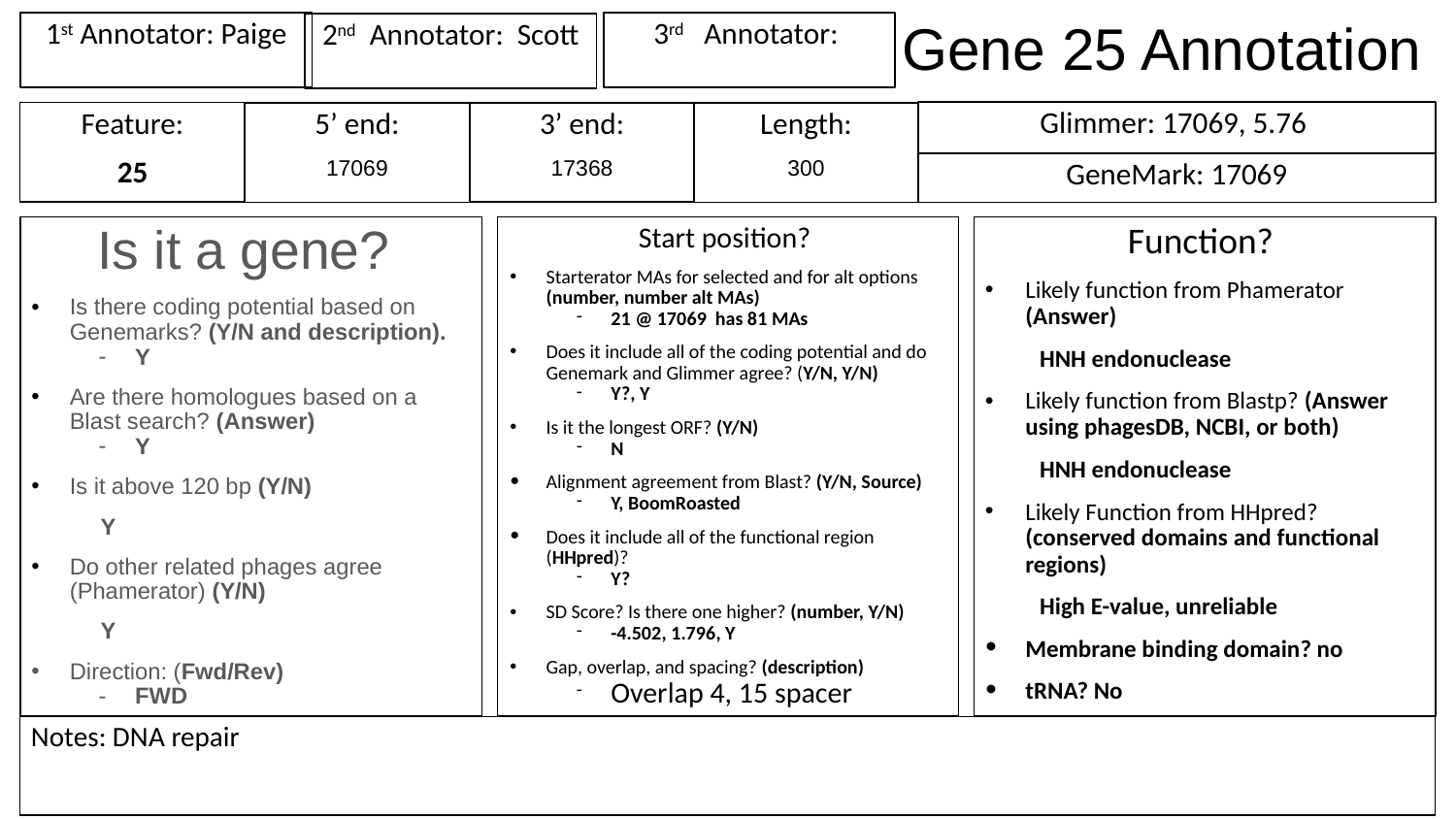

# Gene 25 Annotation
1st Annotator: Paige
3rd   Annotator:
2nd  Annotator:  Scott
Glimmer: 17069, 5.76
Feature:
25
3’ end:
17368
Length:
300
5’ end:
17069
GeneMark: 17069
Is it a gene?
Is there coding potential based on Genemarks? (Y/N and description).
Y
Are there homologues based on a Blast search? (Answer)
Y
Is it above 120 bp (Y/N)
Y
Do other related phages agree (Phamerator) (Y/N)
Y
Direction: (Fwd/Rev)
FWD
Start position?
Starterator MAs for selected and for alt options (number, number alt MAs)
21 @ 17069  has 81 MAs
Does it include all of the coding potential and do Genemark and Glimmer agree? (Y/N, Y/N)
Y?, Y
Is it the longest ORF? (Y/N)
N
Alignment agreement from Blast? (Y/N, Source)
Y, BoomRoasted
Does it include all of the functional region (HHpred)?
Y?
SD Score? Is there one higher? (number, Y/N)
-4.502, 1.796, Y
Gap, overlap, and spacing? (description)
Overlap 4, 15 spacer
Function?
Likely function from Phamerator (Answer)
HNH endonuclease
Likely function from Blastp? (Answer using phagesDB, NCBI, or both)
HNH endonuclease
Likely Function from HHpred? (conserved domains and functional regions)
High E-value, unreliable
Membrane binding domain? no
tRNA? No

Notes: DNA repair